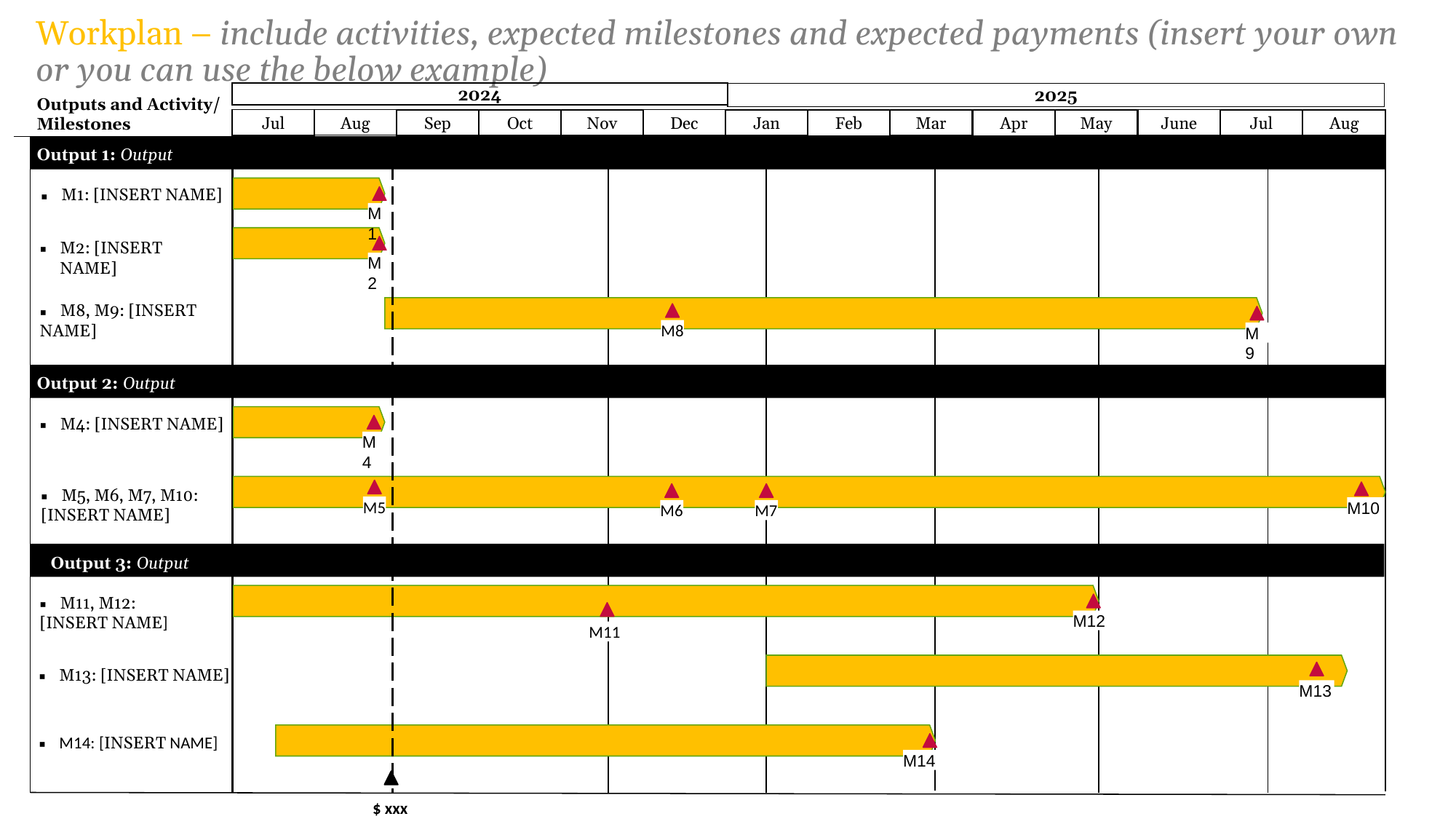

# Workplan – include activities, expected milestones and expected payments (insert your own or you can use the below example)
2024
2025
Outputs and Activity/
Milestones
Aug
June
Dec
Jul
May
Jul
Jan
Mar
Aug
Sep
Nov
Oct
Feb
Apr

Output 1: Output name

M1: [INSERT NAME]

M1

M2: [INSERT NAME]

M2

M8, M9: [INSERT
NAME]

M8
M9

Output 2: Output name

M4: [INSERT NAME]

M4

M5, M6, M7, M10:
[INSERT NAME]

M5
M10
M6
M7

Output 3: Output name

M11, M12:
[INSERT NAME]

M12
M11

M13: [INSERT NAME]

M13

M14: [INSERT NAME]

M14

$ xxx